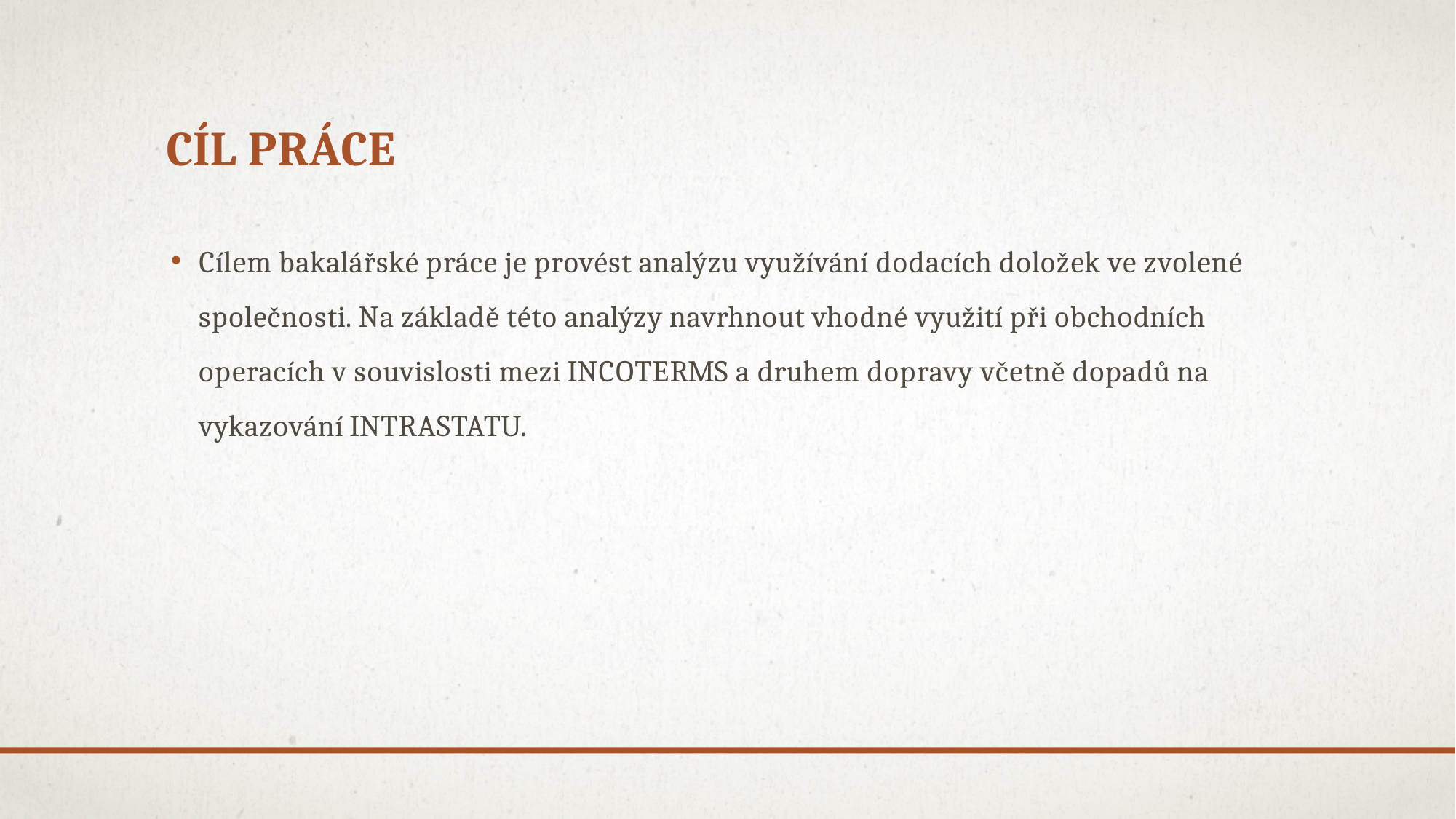

# Cíl práce
Cílem bakalářské práce je provést analýzu využívání dodacích doložek ve zvolené společnosti. Na základě této analýzy navrhnout vhodné využití při obchodních operacích v souvislosti mezi INCOTERMS a druhem dopravy včetně dopadů na vykazování INTRASTATU.